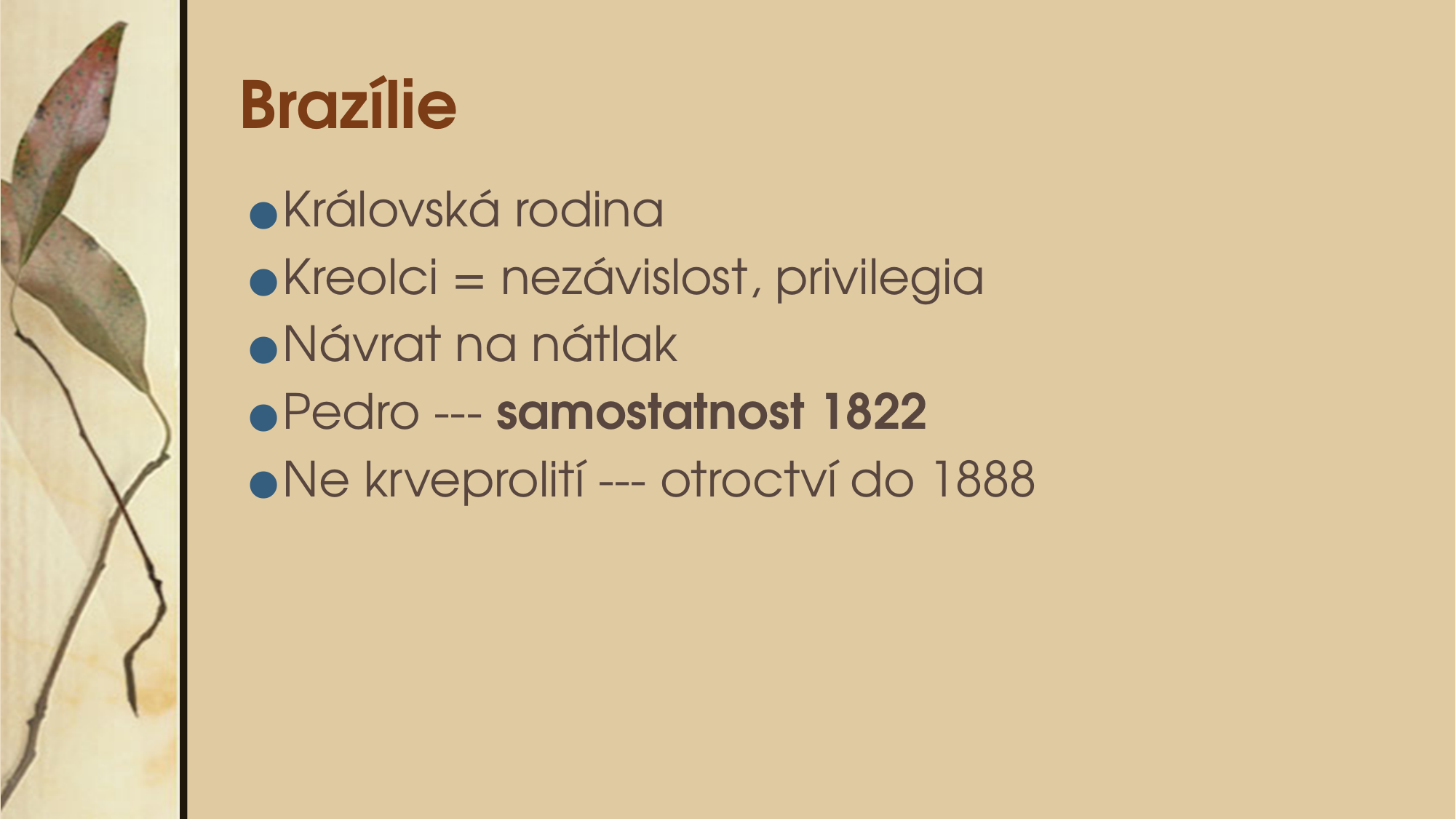

# Brazílie
Královská rodina
Kreolci = nezávislost, privilegia
Návrat na nátlak
Pedro --- samostatnost 1822
Ne krveprolití --- otroctví do 1888